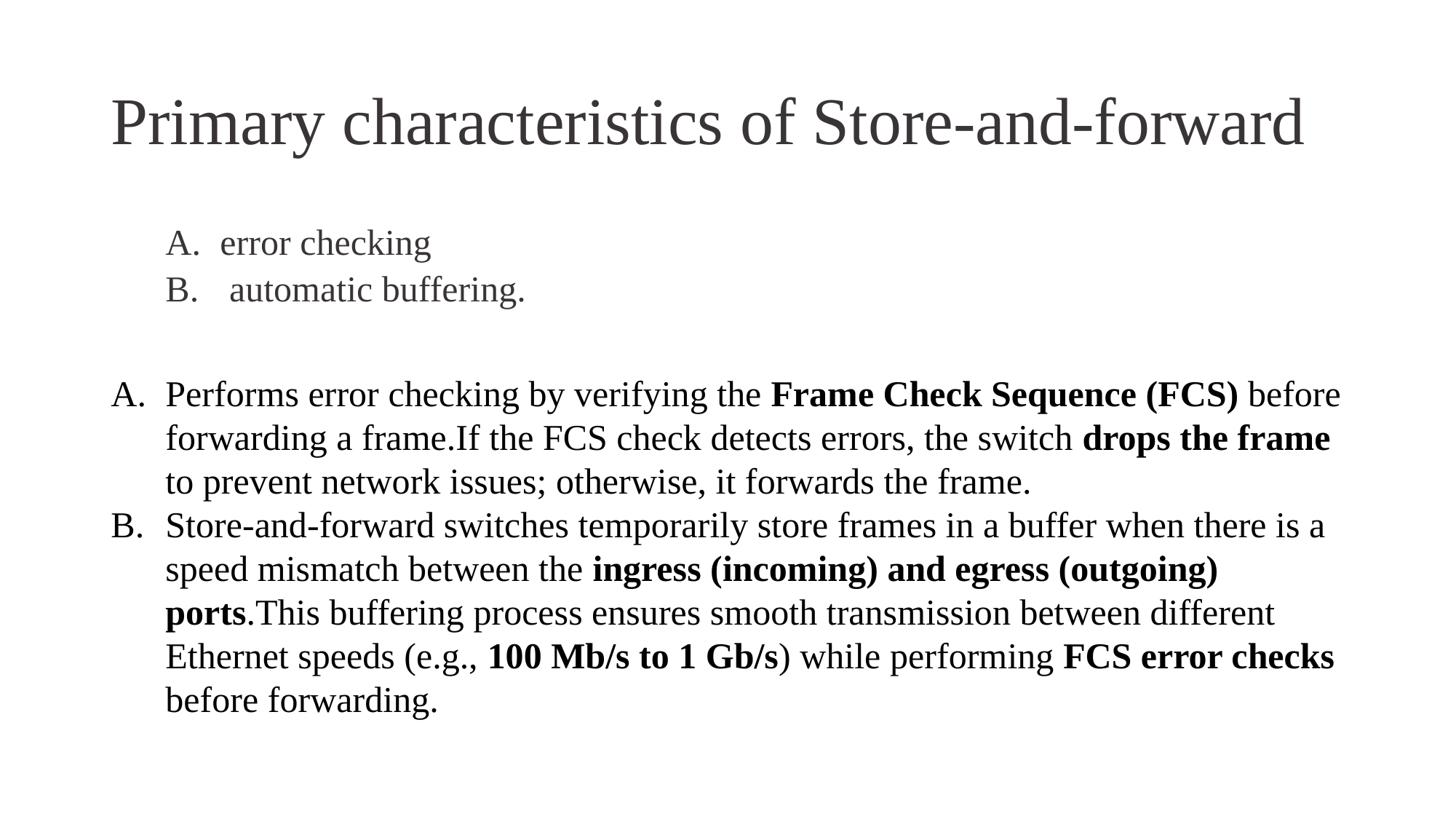

# Primary characteristics of Store-and-forward
error checking
 automatic buffering.

Performs error checking by verifying the Frame Check Sequence (FCS) before forwarding a frame.If the FCS check detects errors, the switch drops the frame to prevent network issues; otherwise, it forwards the frame.
Store-and-forward switches temporarily store frames in a buffer when there is a speed mismatch between the ingress (incoming) and egress (outgoing) ports.This buffering process ensures smooth transmission between different Ethernet speeds (e.g., 100 Mb/s to 1 Gb/s) while performing FCS error checks before forwarding.